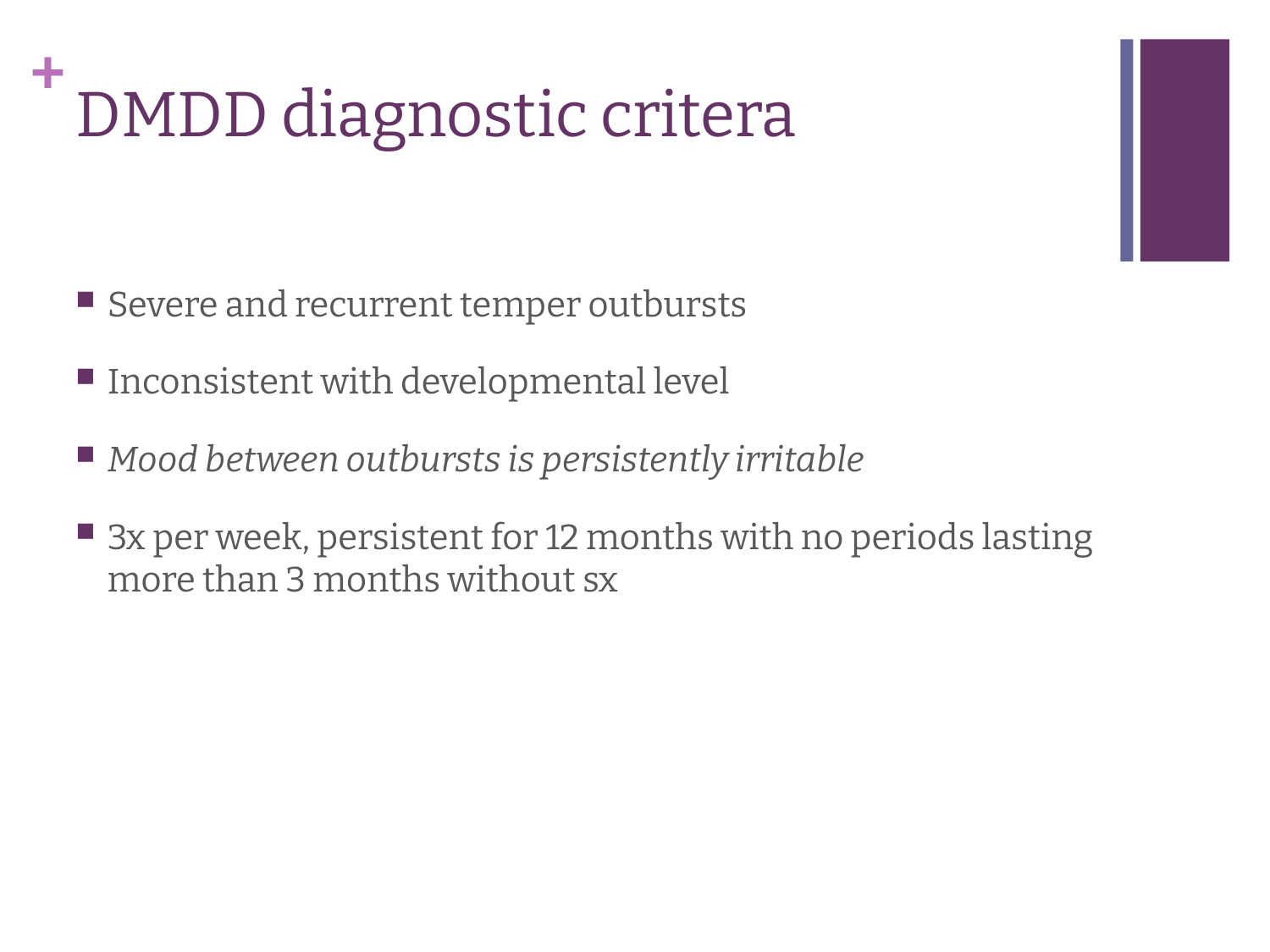

# DMDD diagnostic critera
Severe and recurrent temper outbursts
Inconsistent with developmental level
Mood between outbursts is persistently irritable
3x per week, persistent for 12 months with no periods lasting more than 3 months without sx